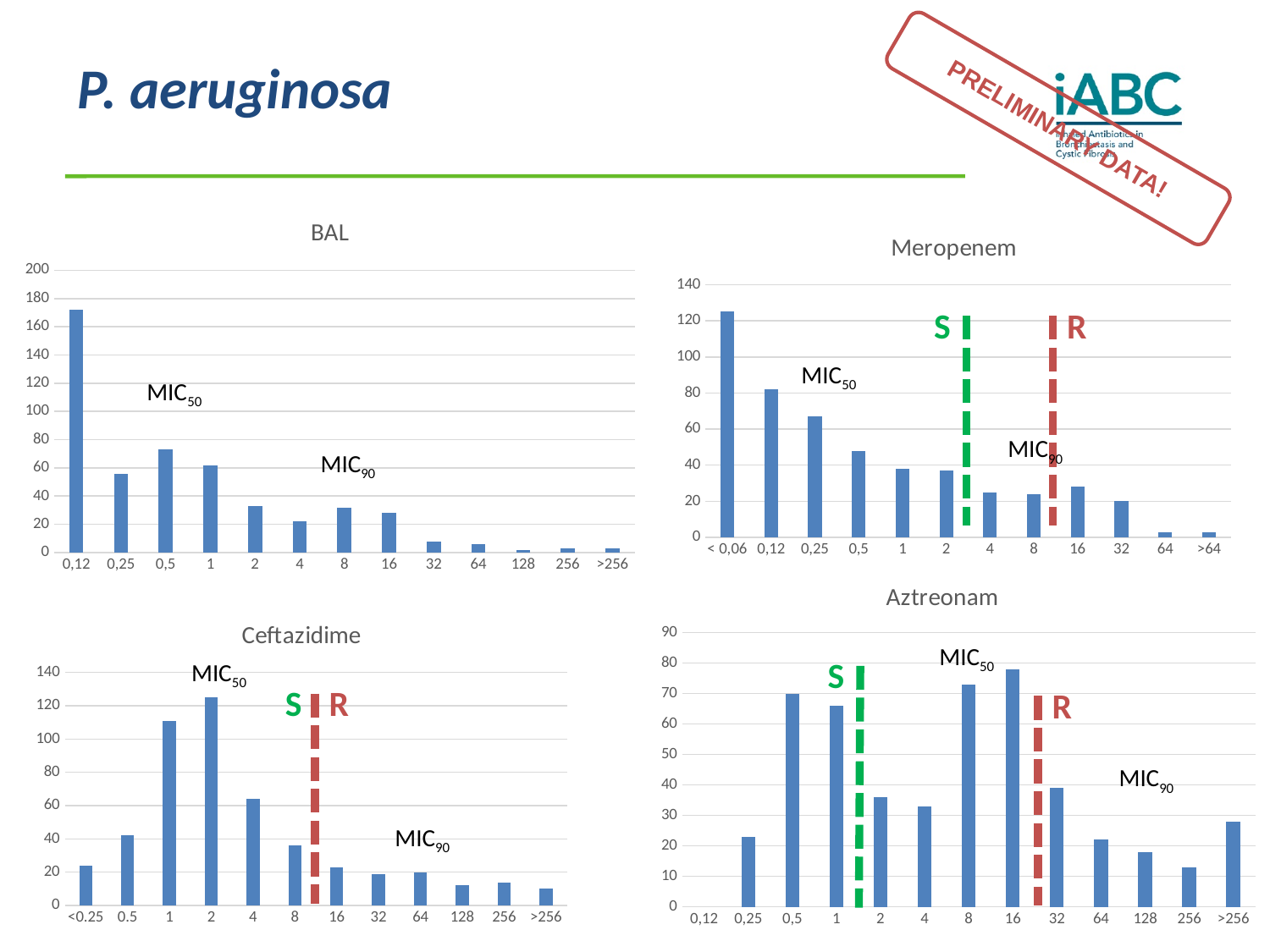

# P. aeruginosa
PRELIMINARY DATA!

### Chart:

| Category | BAL |
|---|---|
| 0,12 | 172.0 |
| 0,25 | 56.0 |
| 0,5 | 73.0 |
| 1 | 62.0 |
| 2 | 33.0 |
| 4 | 22.0 |
| 8 | 32.0 |
| 16 | 28.0 |
| 32 | 8.0 |
| 64 | 6.0 |
| 128 | 2.0 |
| 256 | 3.0 |
| >256 | 3.0 |

### Chart:

| Category | Meropenem |
|---|---|
| < 0,06 | 125.0 |
| 0,12 | 82.0 |
| 0,25 | 67.0 |
| 0,5 | 48.0 |
| 1 | 38.0 |
| 2 | 37.0 |
| 4 | 25.0 |
| 8 | 24.0 |
| 16 | 28.0 |
| 32 | 20.0 |
| 64 | 3.0 |
| >64 | 3.0 |
S
R
MIC50
MIC50
MIC90
MIC90

### Chart:

| Category | Aztreonam |
|---|---|
| 0,12 | None |
| 0,25 | 23.0 |
| 0,5 | 70.0 |
| 1 | 66.0 |
| 2 | 36.0 |
| 4 | 33.0 |
| 8 | 73.0 |
| 16 | 78.0 |
| 32 | 39.0 |
| 64 | 22.0 |
| 128 | 18.0 |
| 256 | 13.0 |
| >256 | 28.0 |

### Chart:

| Category | Ceftazidime |
|---|---|
| <0.25 | 24.0 |
| 0.5 | 42.0 |
| 1 | 111.0 |
| 2 | 125.0 |
| 4 | 64.0 |
| 8 | 36.0 |
| 16 | 23.0 |
| 32 | 19.0 |
| 64 | 20.0 |
| 128 | 12.0 |
| 256 | 14.0 |
| >256 | 10.0 |
MIC50
S
MIC50
R
S
R
MIC90
MIC90
9